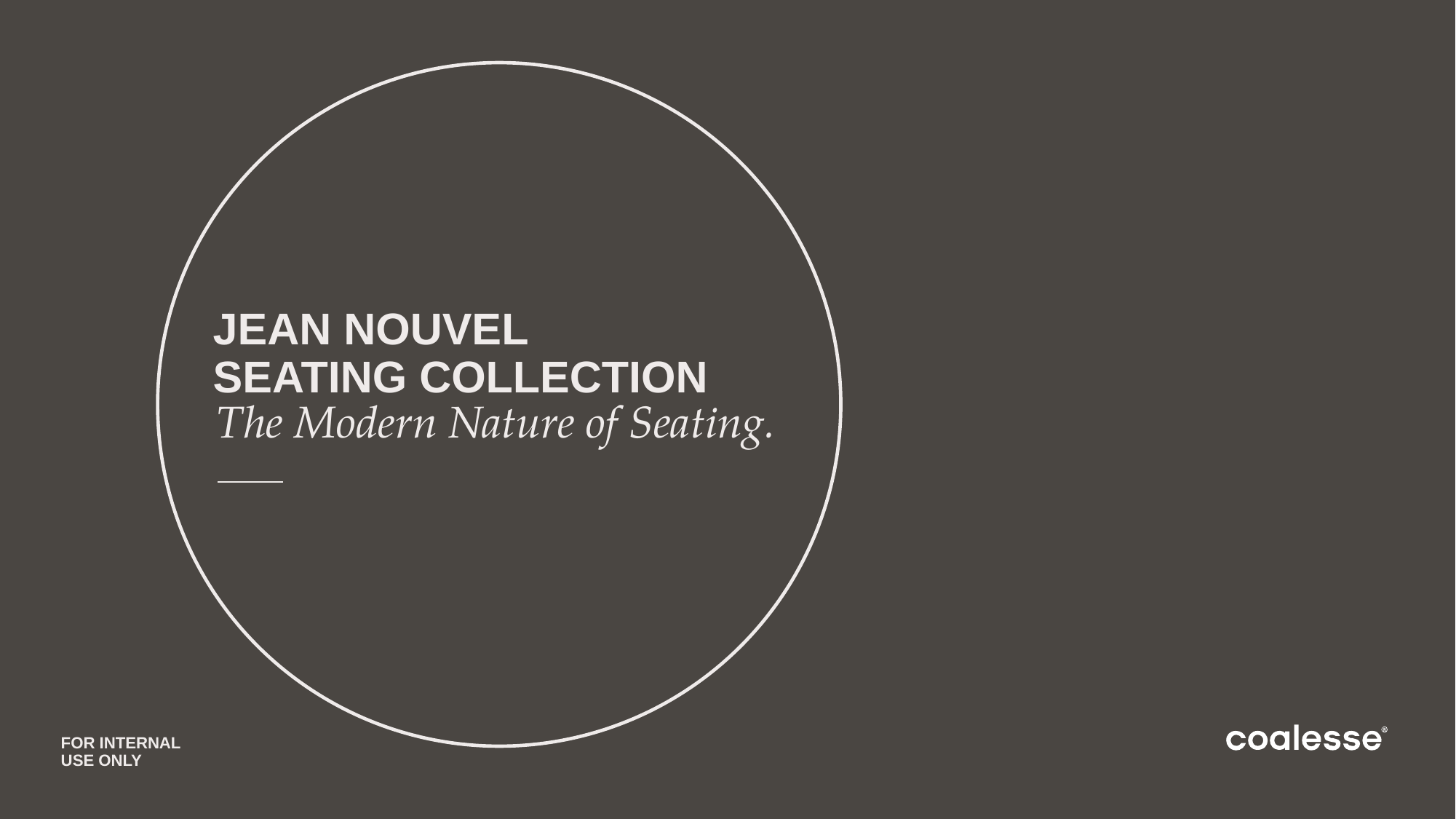

# Jean Nouvel seating collection
The Modern Nature of Seating.
FOR INTERNAL USE ONLY